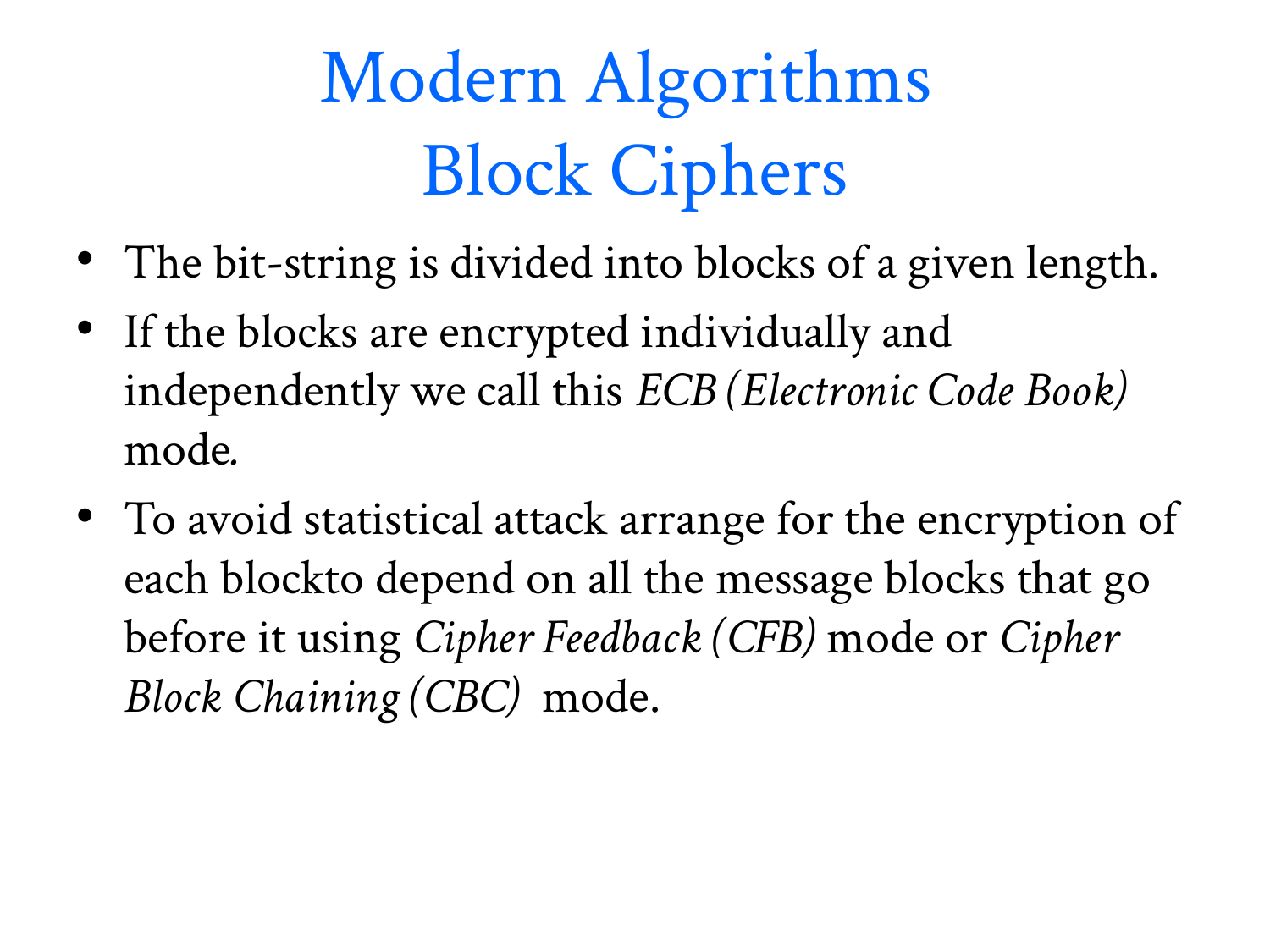

# Modern Algorithms Block Ciphers
The bit-string is divided into blocks of a given length.
If the blocks are encrypted individually and independently we call this ECB (Electronic Code Book) mode.
To avoid statistical attack arrange for the encryption of each blockto depend on all the message blocks that go before it using Cipher Feedback (CFB) mode or Cipher Block Chaining (CBC)  mode.